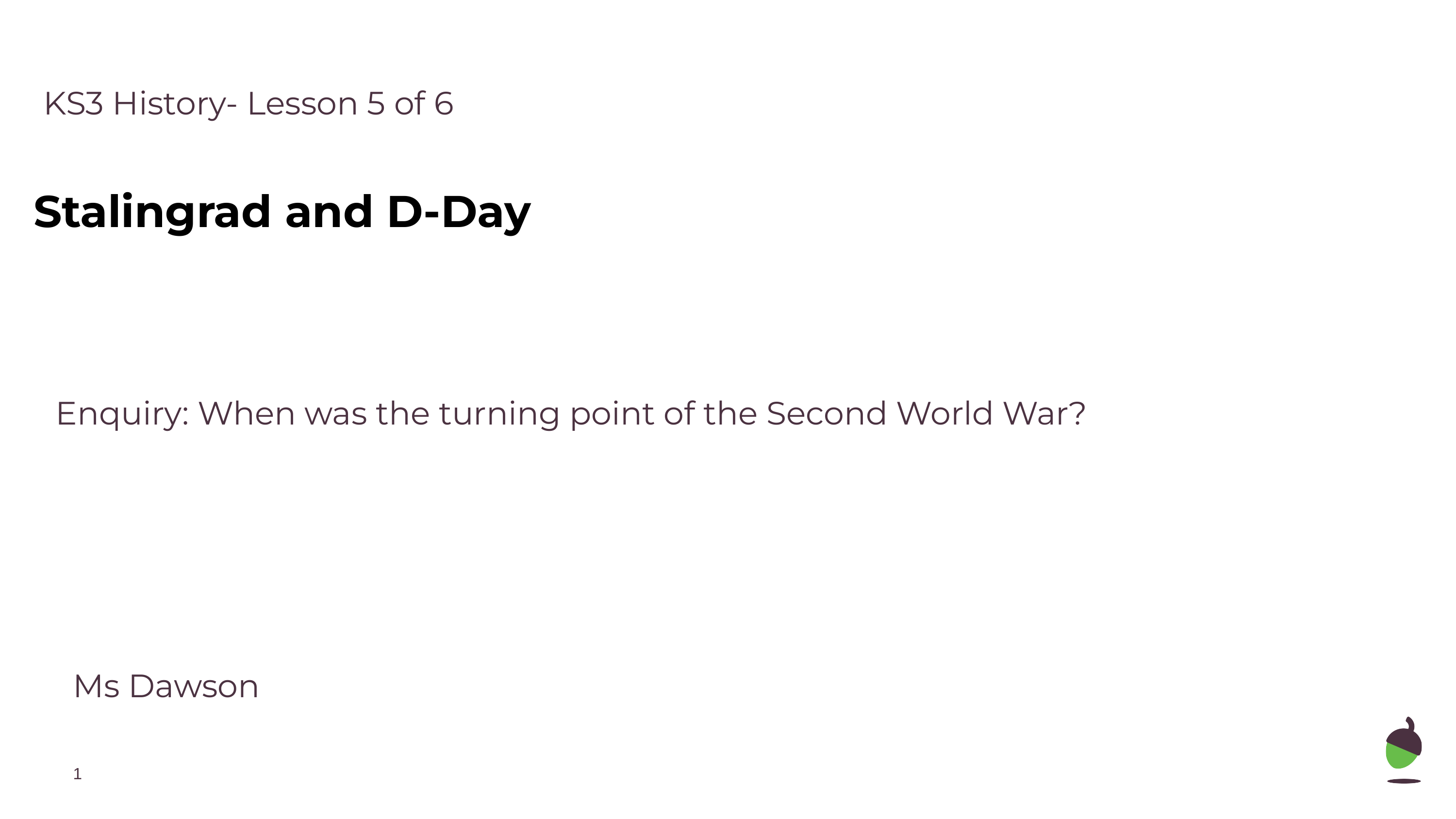

KS3 History- Lesson 5 of 6

Stalingrad and D-Day
Enquiry: When was the turning point of the Second World War?
Ms Dawson
1